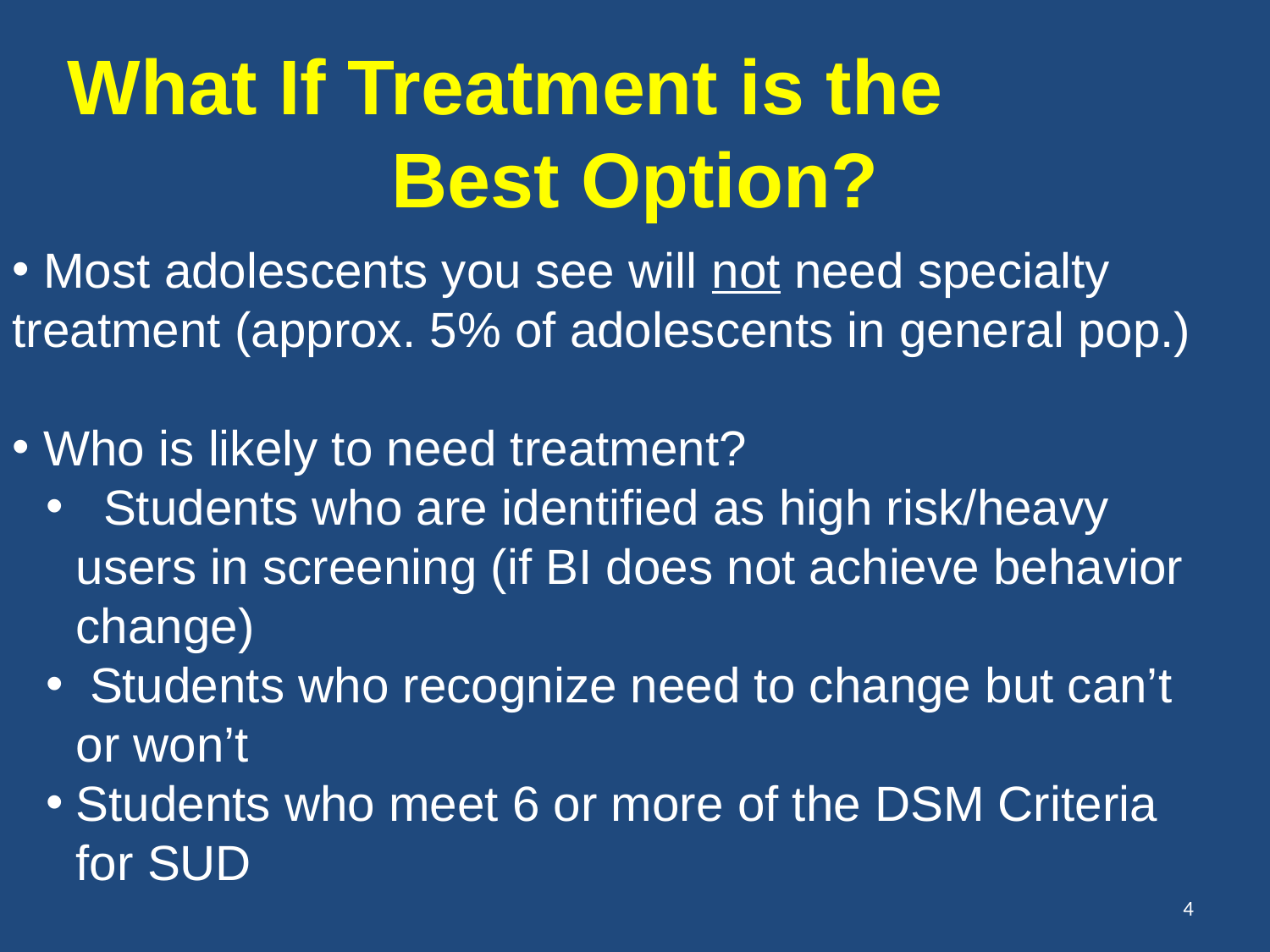

What If Treatment is the             Best Option?

 Most adolescents you see will not need specialty treatment (approx. 5% of adolescents in general pop.)

 Who is likely to need treatment?
  Students who are identified as high risk/heavy users in screening (if BI does not achieve behavior change)
 Students who recognize need to change but can’t or won’t
Students who meet 6 or more of the DSM Criteria for SUD

4